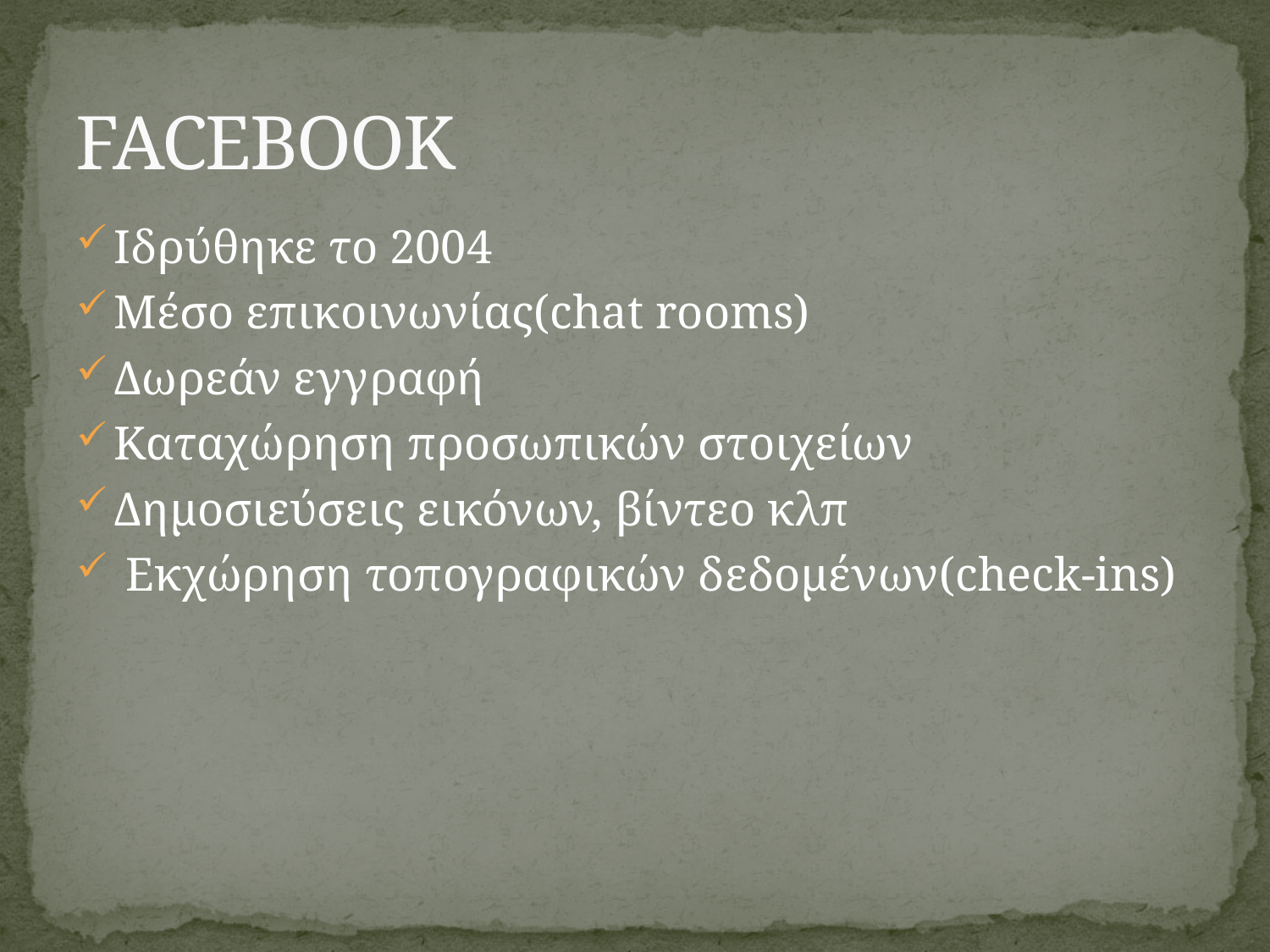

# FACEBOOK
Ιδρύθηκε το 2004
Μέσο επικοινωνίας(chat rooms)
Δωρεάν εγγραφή
Καταχώρηση προσωπικών στοιχείων
Δημοσιεύσεις εικόνων, βίντεο κλπ
 Εκχώρηση τοπογραφικών δεδομένων(check-ins)